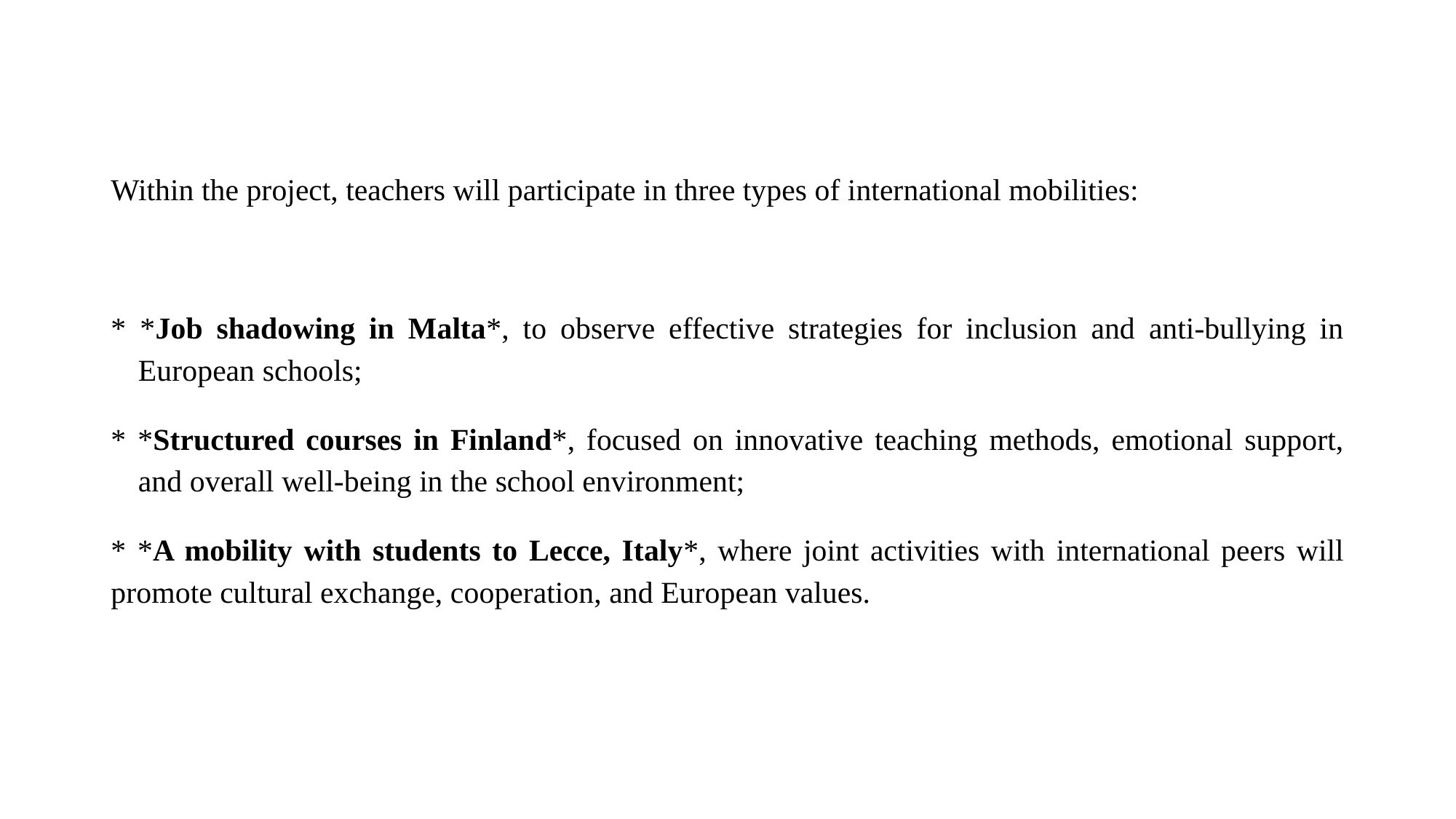

Within the project, teachers will participate in three types of international mobilities:

* *Job shadowing in Malta*, to observe effective strategies for inclusion and anti-bullying in European schools;
* *Structured courses in Finland*, focused on innovative teaching methods, emotional support, and overall well-being in the school environment;
* *A mobility with students to Lecce, Italy*, where joint activities with international peers will promote cultural exchange, cooperation, and European values.